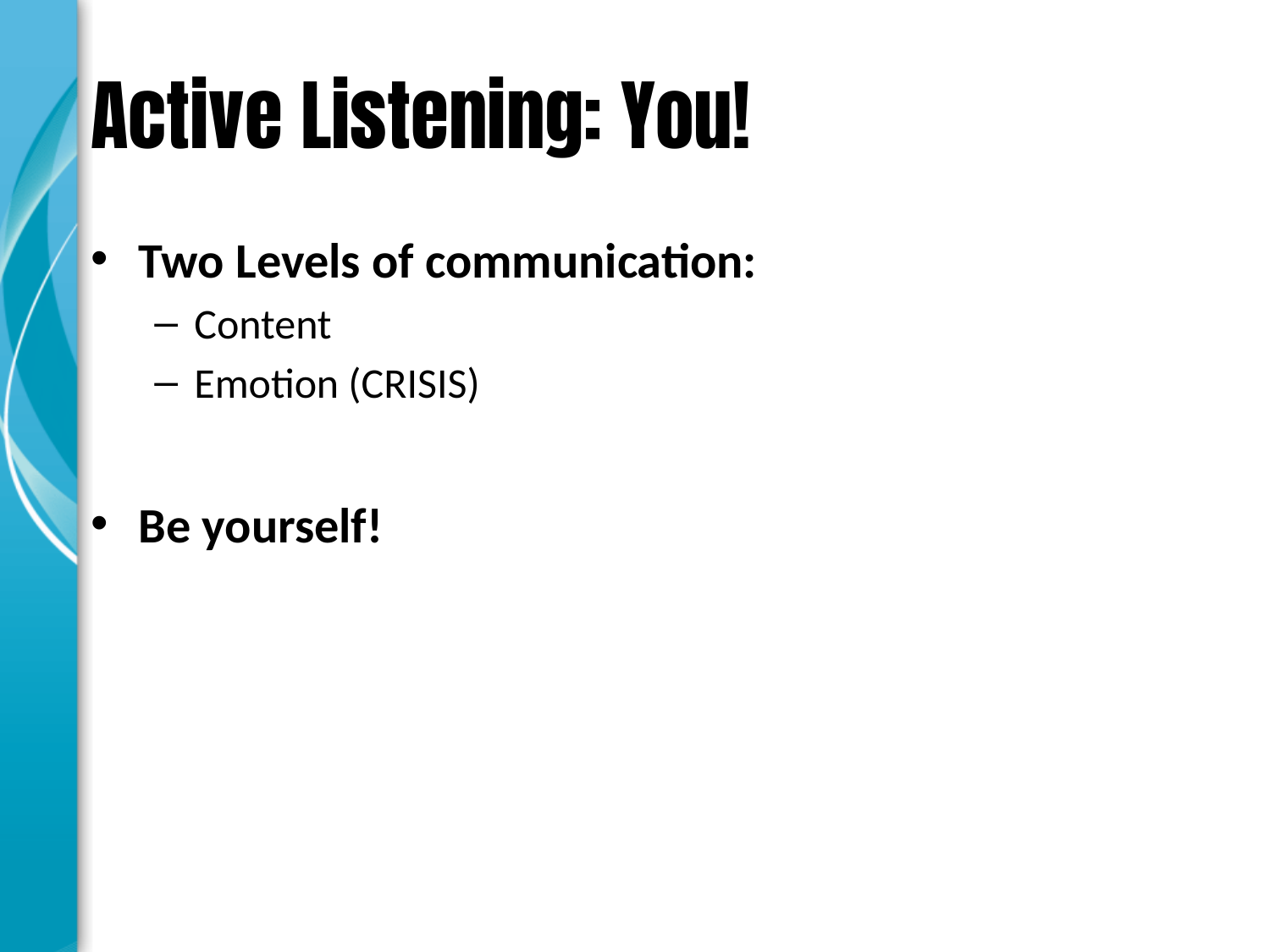

# Active Listening: You!
Two Levels of communication:
Content
Emotion (CRISIS)

Be yourself!